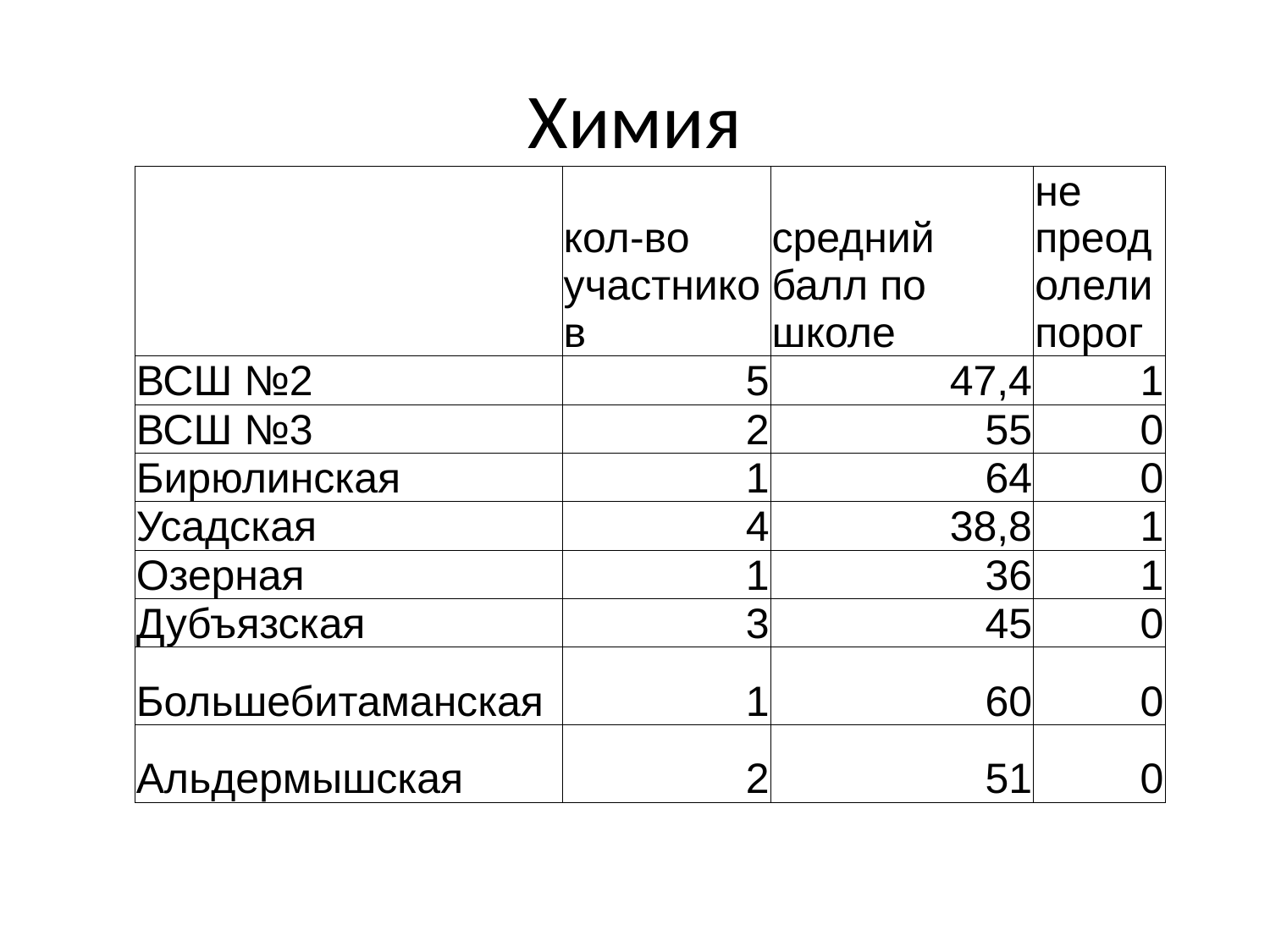

# Химия
|  | кол-во участников | средний балл по школе | не преодолели порог |
| --- | --- | --- | --- |
| ВСШ №2 | 5 | 47,4 | 1 |
| ВСШ №3 | 2 | 55 | 0 |
| Бирюлинская | 1 | 64 | 0 |
| Усадская | 4 | 38,8 | 1 |
| Озерная | 1 | 36 | 1 |
| Дубъязская | 3 | 45 | 0 |
| Большебитаманская | 1 | 60 | 0 |
| Альдермышская | 2 | 51 | 0 |